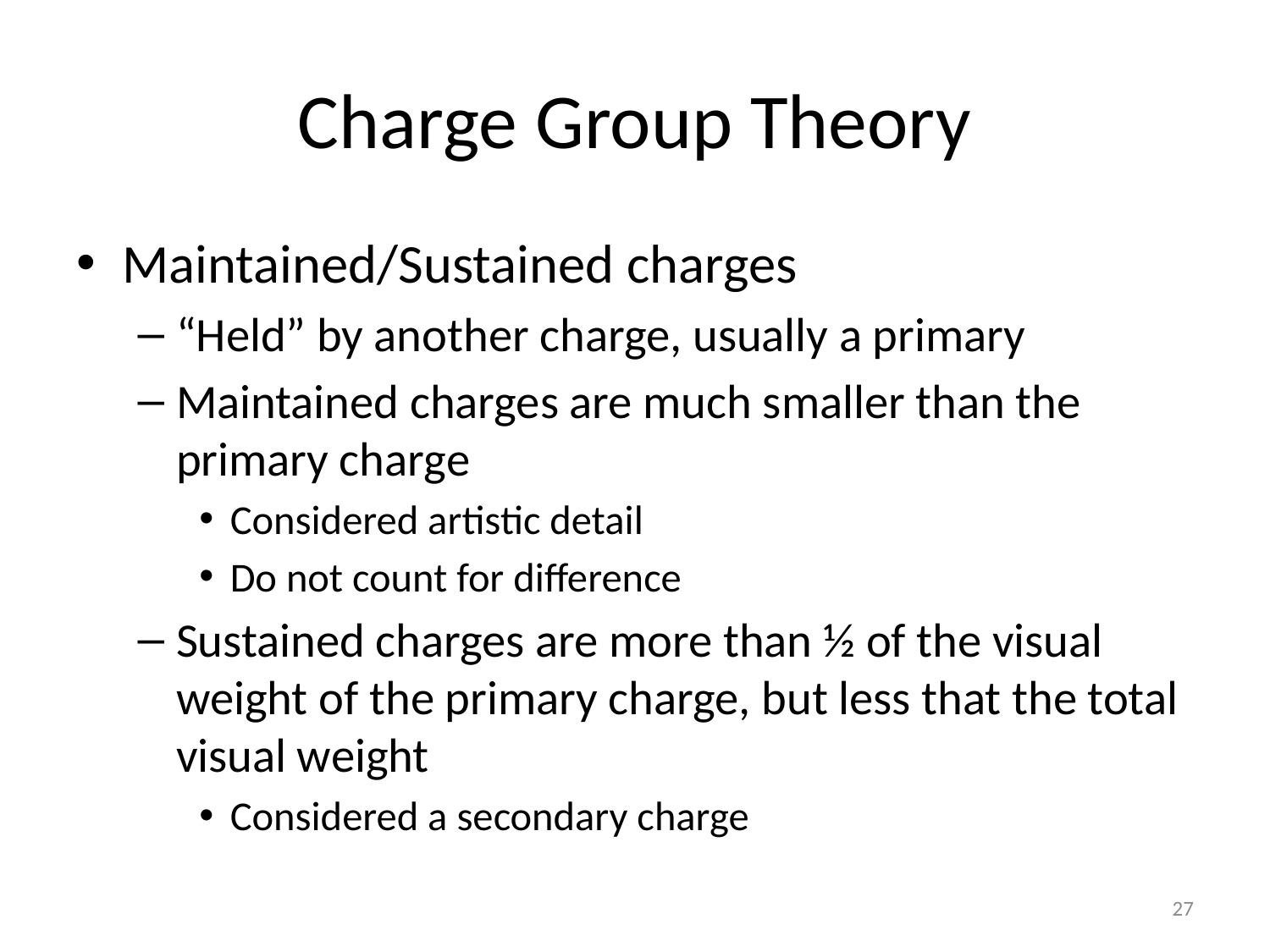

# Charge Group Theory
Maintained/Sustained charges
“Held” by another charge, usually a primary
Maintained charges are much smaller than the primary charge
Considered artistic detail
Do not count for difference
Sustained charges are more than ½ of the visual weight of the primary charge, but less that the total visual weight
Considered a secondary charge
27